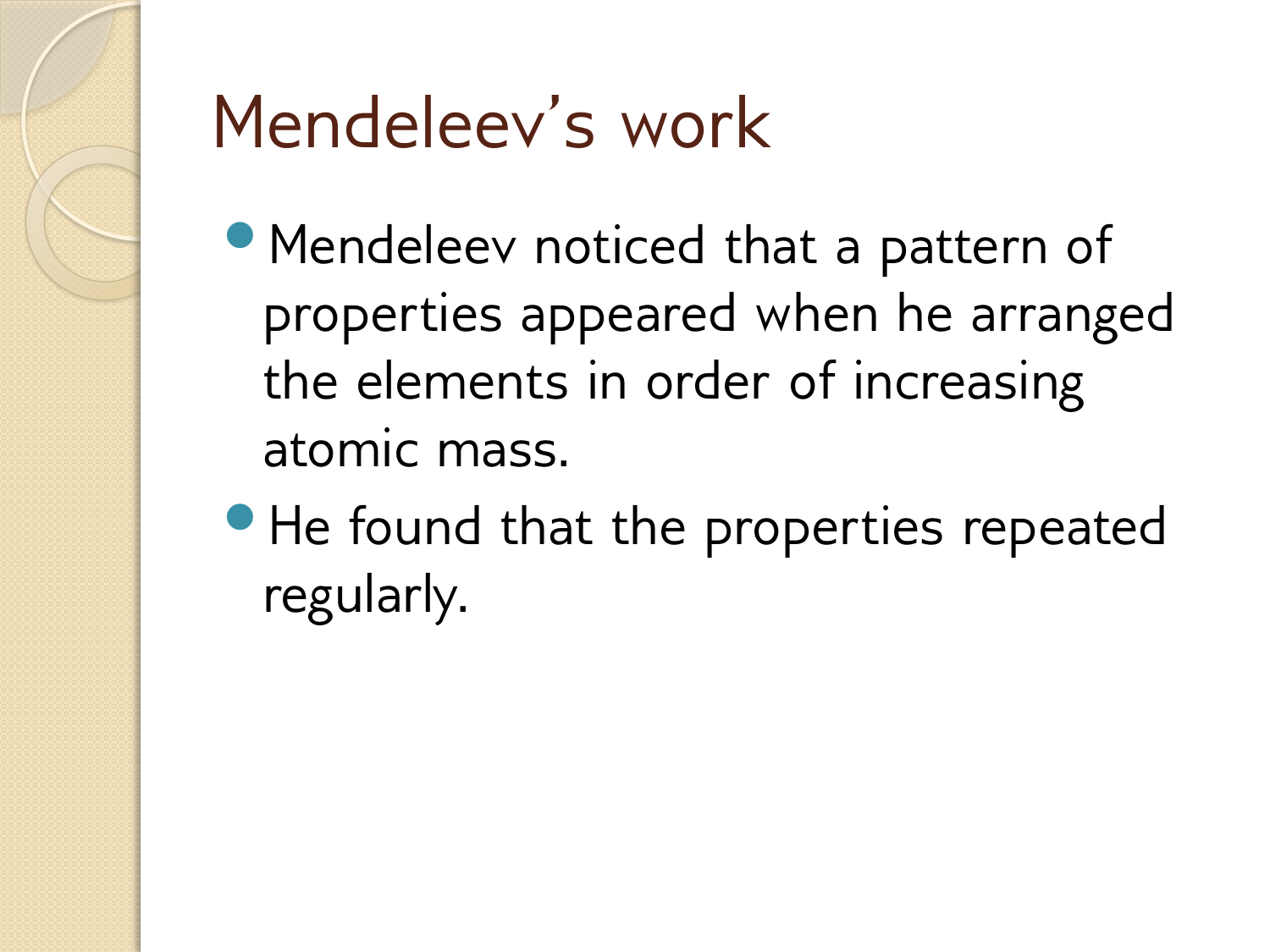

# Mendeleev’s work
Mendeleev noticed that a pattern of properties appeared when he arranged the elements in order of increasing atomic mass.
He found that the properties repeated regularly.